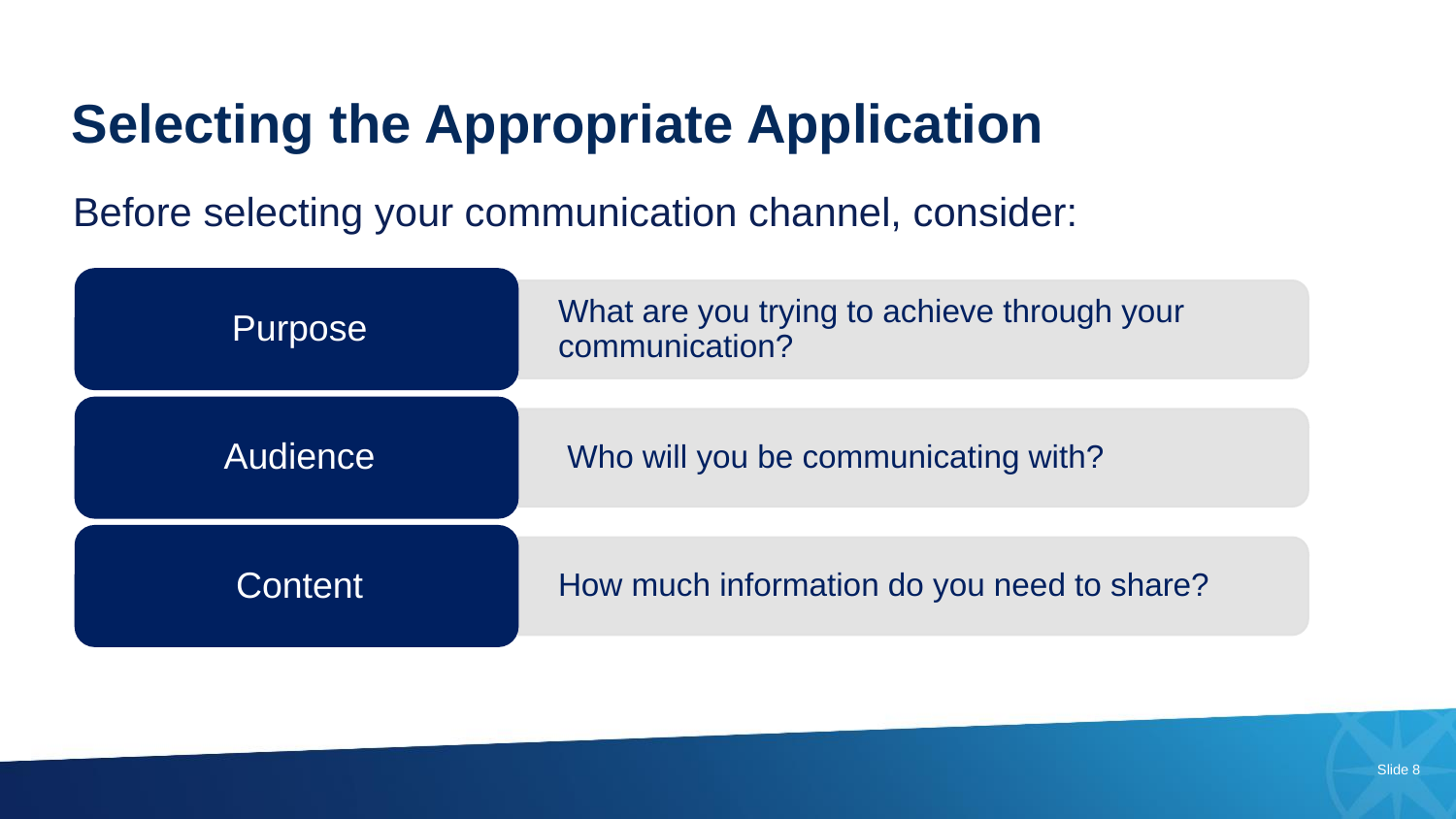

Selecting the Appropriate Application
Before selecting your communication channel, consider:

What are you trying to achieve through your communication?
Purpose
 Who will you be communicating with?
Audience
How much information do you need to share?
Content